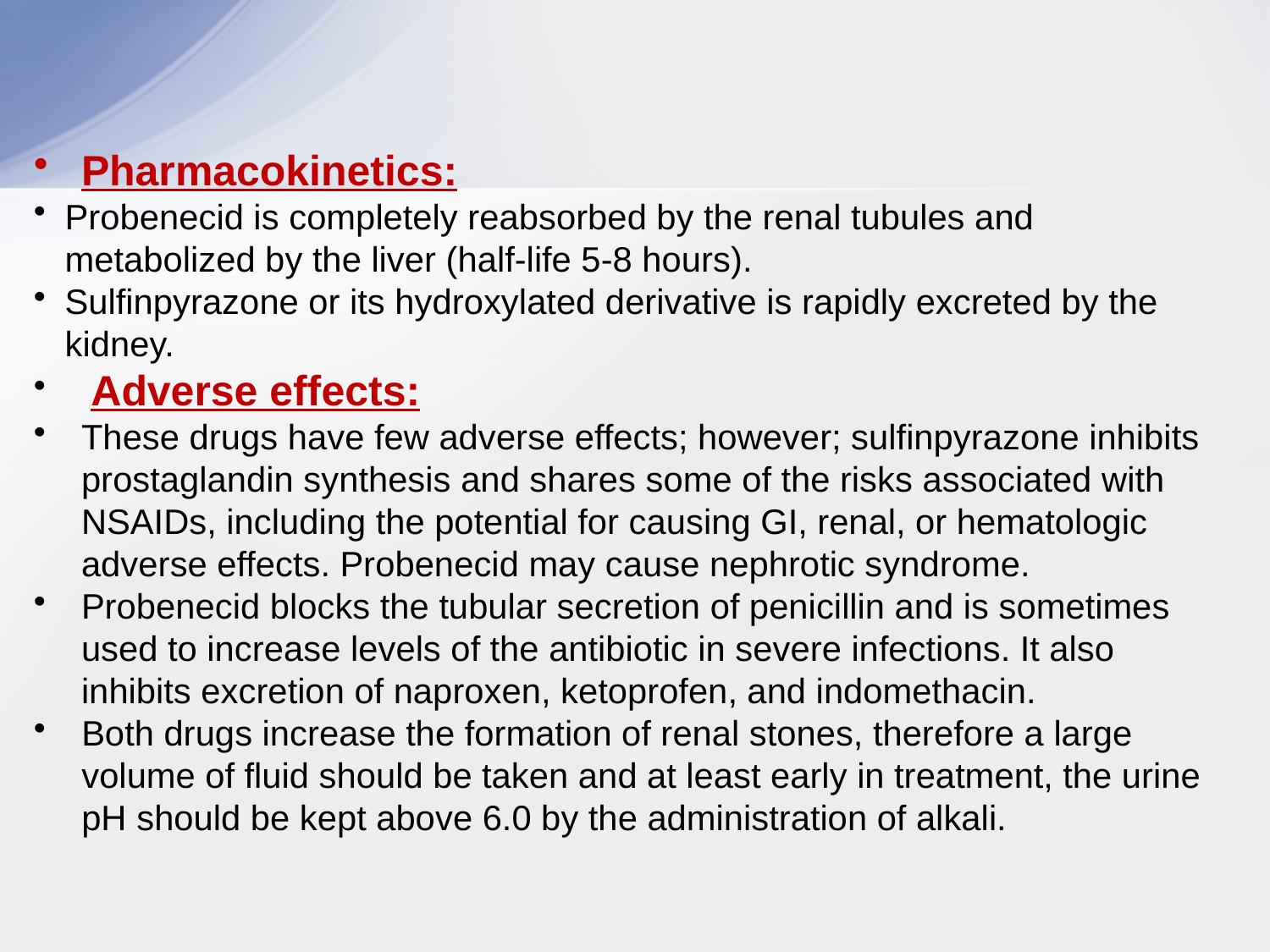

Pharmacokinetics:
Probenecid is completely reabsorbed by the renal tubules and metabolized by the liver (half-life 5-8 hours).
Sulfinpyrazone or its hydroxylated derivative is rapidly excreted by the kidney.
 Adverse effects:
These drugs have few adverse effects; however; sulfinpyrazone inhibits prostaglandin synthesis and shares some of the risks associated with NSAIDs, including the potential for causing GI, renal, or hematologic adverse effects. Probenecid may cause nephrotic syndrome.
Probenecid blocks the tubular secretion of penicillin and is sometimes used to increase levels of the antibiotic in severe infections. It also inhibits excretion of naproxen, ketoprofen, and indomethacin.
Both drugs increase the formation of renal stones, therefore a large volume of fluid should be taken and at least early in treatment, the urine pH should be kept above 6.0 by the administration of alkali.